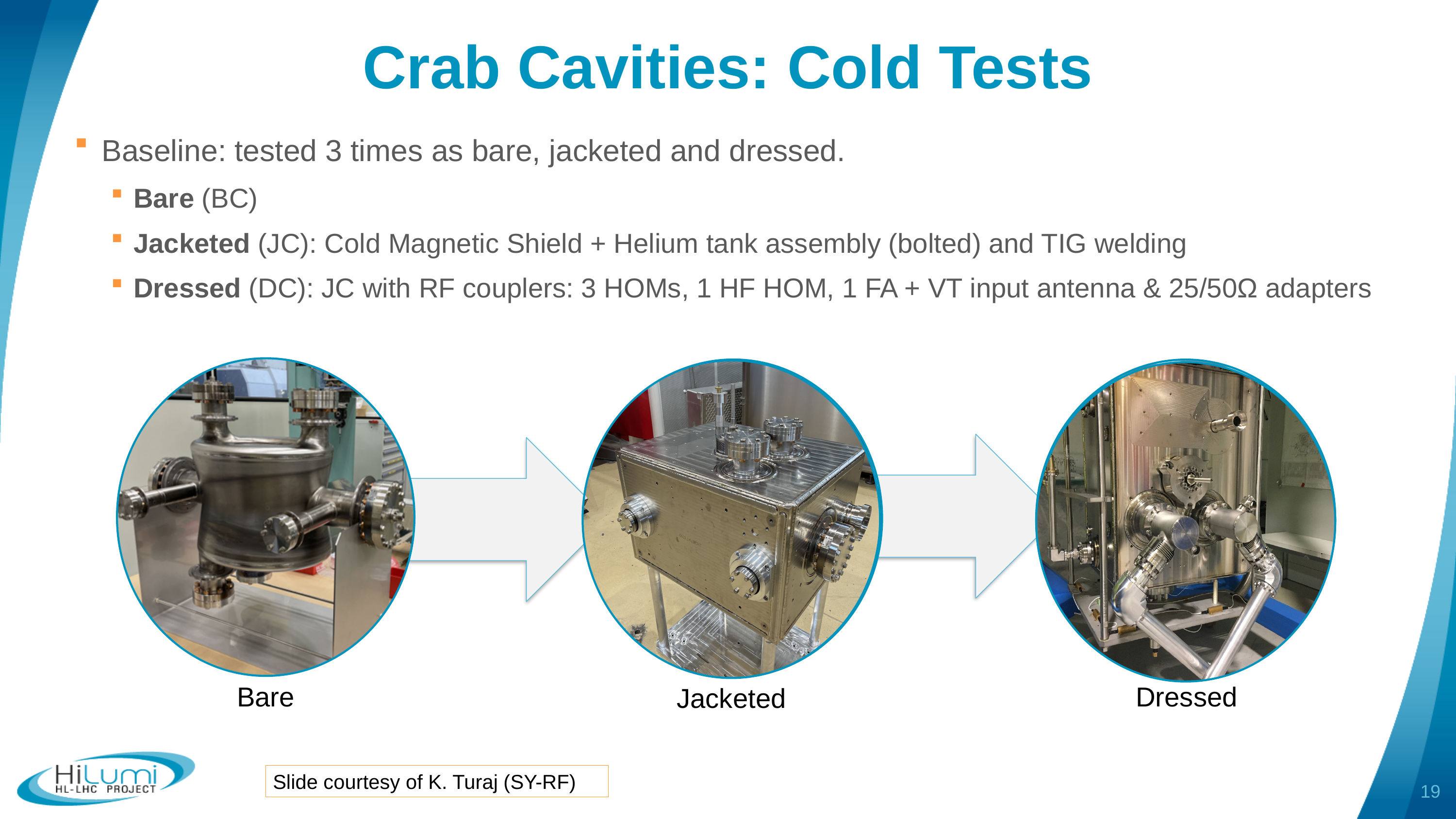

# Crab Cavities: Cold Tests

Baseline: tested 3 times as bare, jacketed and dressed.
Bare (BC)
Jacketed (JC): Cold Magnetic Shield + Helium tank assembly (bolted) and TIG welding
Dressed (DC): JC with RF couplers: 3 HOMs, 1 HF HOM, 1 FA + VT input antenna & 25/50Ω adapters

Bare
Dressed
Jacketed
19
Slide courtesy of K. Turaj (SY-RF)